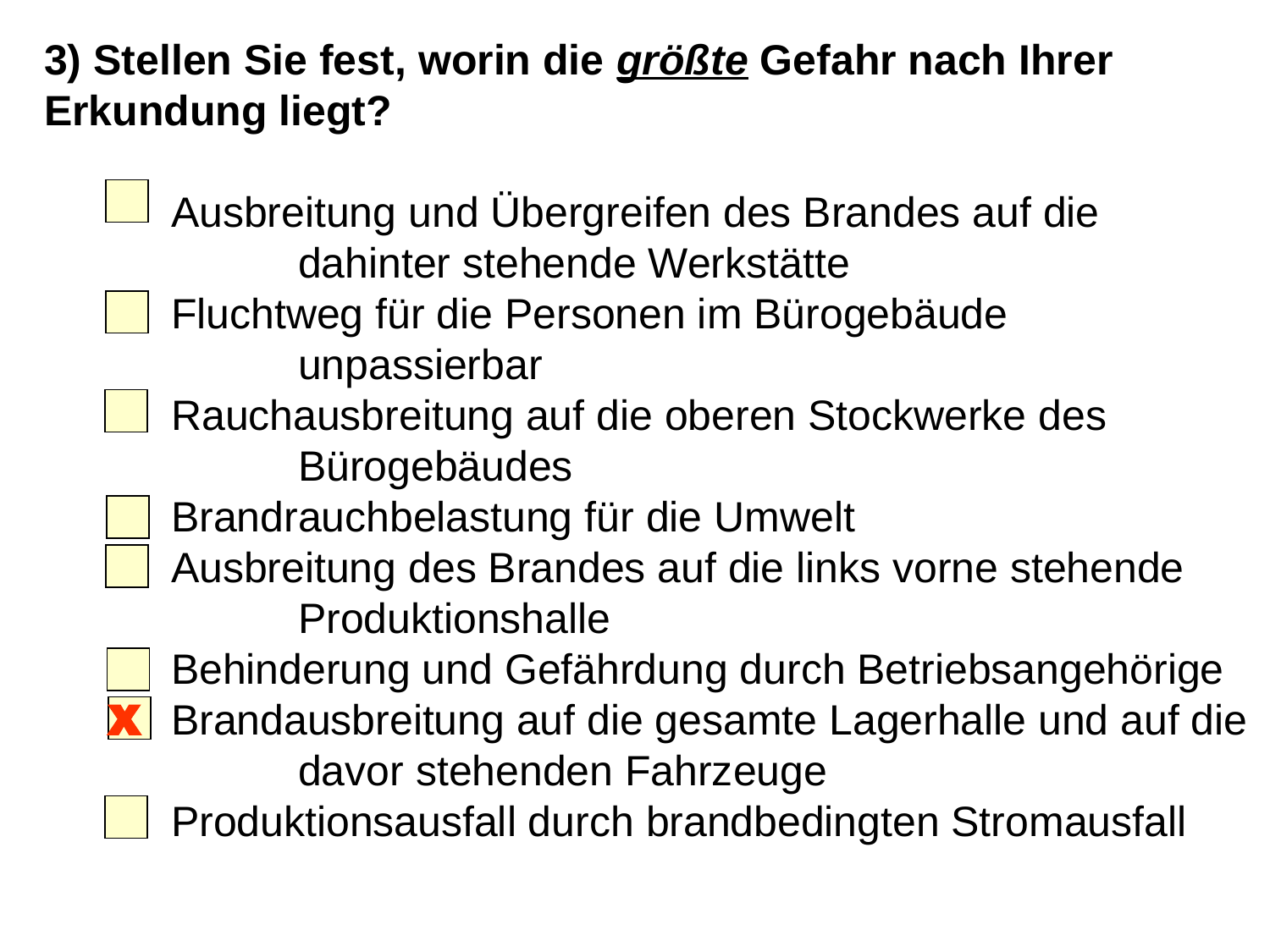

3) Stellen Sie fest, worin die größte Gefahr nach Ihrer Erkundung liegt?

	Ausbreitung und Übergreifen des Brandes auf die 			dahinter stehende Werkstätte
	Fluchtweg für die Personen im Bürogebäude 				unpassierbar
	Rauchausbreitung auf die oberen Stockwerke des 			Bürogebäudes
	Brandrauchbelastung für die Umwelt
	Ausbreitung des Brandes auf die links vorne stehende 		Produktionshalle
	Behinderung und Gefährdung durch Betriebsangehörige
	Brandausbreitung auf die gesamte Lagerhalle und auf die 		davor stehenden Fahrzeuge
	Produktionsausfall durch brandbedingten Stromausfall

X

8